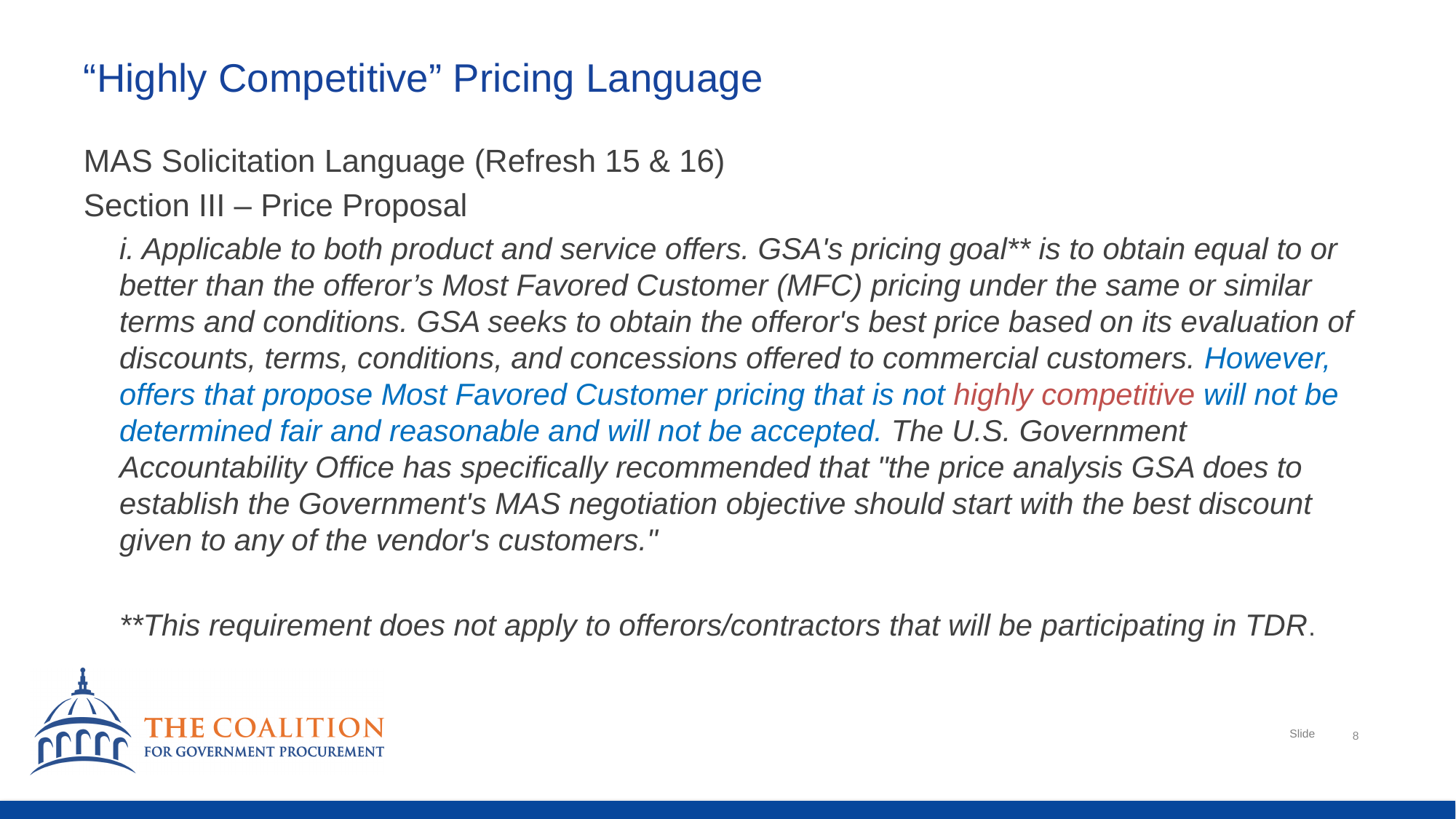

# “Highly Competitive” Pricing Language
MAS Solicitation Language (Refresh 15 & 16)
Section III – Price Proposal
i. Applicable to both product and service offers. GSA's pricing goal** is to obtain equal to or better than the offeror’s Most Favored Customer (MFC) pricing under the same or similar terms and conditions. GSA seeks to obtain the offeror's best price based on its evaluation of discounts, terms, conditions, and concessions offered to commercial customers. However, offers that propose Most Favored Customer pricing that is not highly competitive will not be determined fair and reasonable and will not be accepted. The U.S. Government Accountability Office has specifically recommended that "the price analysis GSA does to establish the Government's MAS negotiation objective should start with the best discount given to any of the vendor's customers."

**This requirement does not apply to offerors/contractors that will be participating in TDR.
8